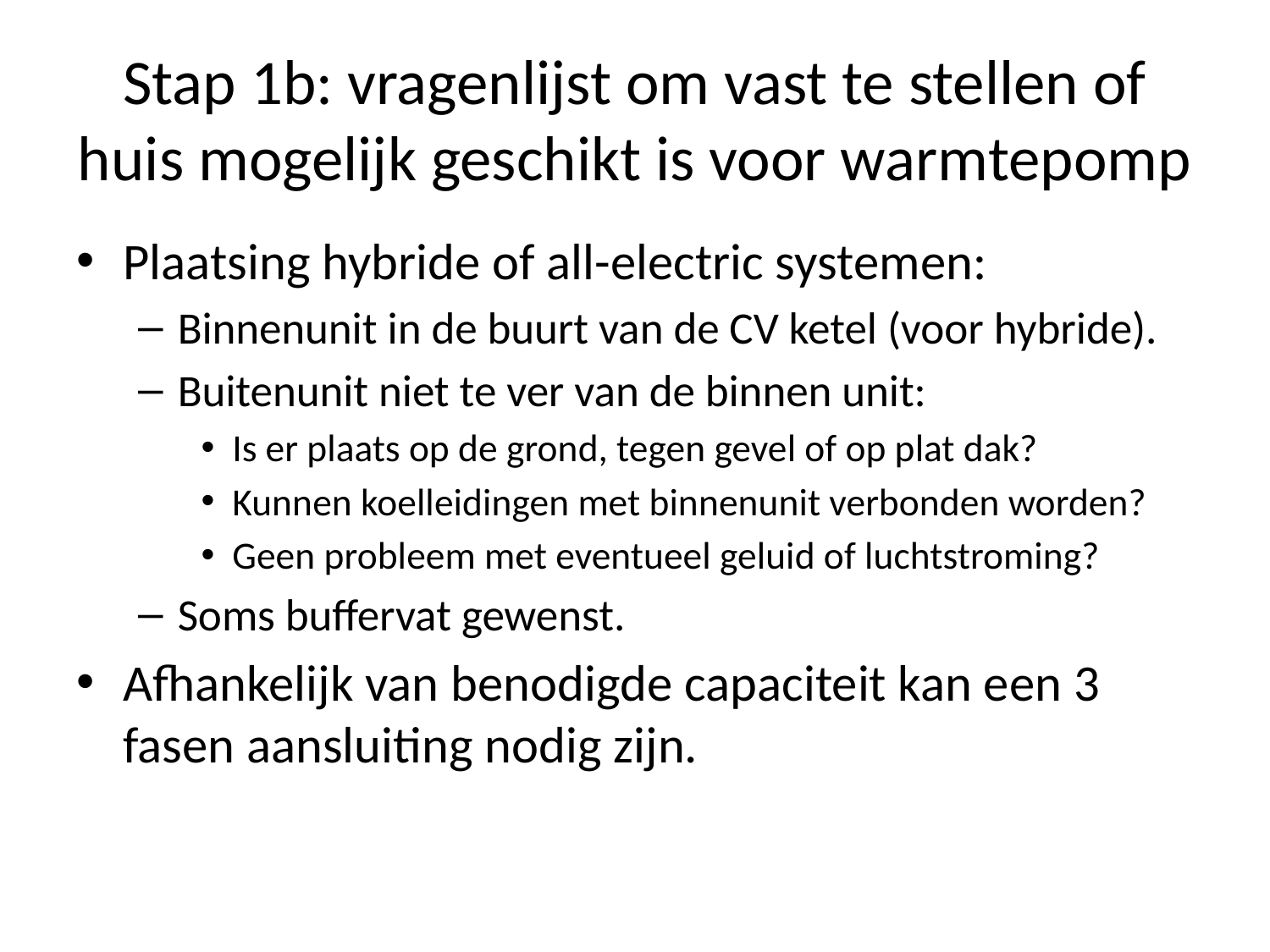

# Stap 1b: vragenlijst om vast te stellen of huis mogelijk geschikt is voor warmtepomp
Plaatsing hybride of all-electric systemen:
Binnenunit in de buurt van de CV ketel (voor hybride).
Buitenunit niet te ver van de binnen unit:
Is er plaats op de grond, tegen gevel of op plat dak?
Kunnen koelleidingen met binnenunit verbonden worden?
Geen probleem met eventueel geluid of luchtstroming?
Soms buffervat gewenst.
Afhankelijk van benodigde capaciteit kan een 3 fasen aansluiting nodig zijn.